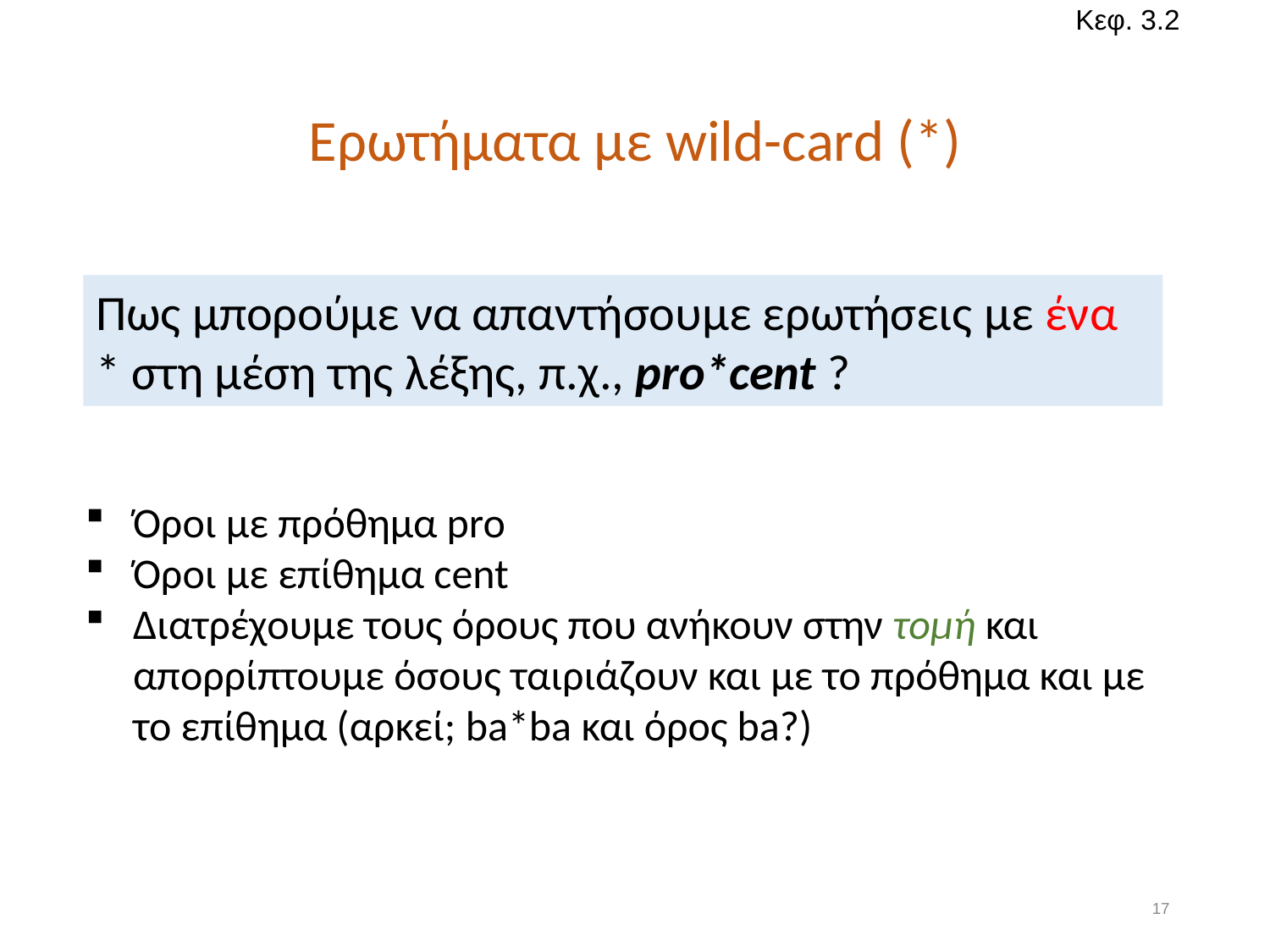

Κεφ. 3.2
# Ερωτήματα με wild-card (*)
Πως μπορούμε να απαντήσουμε ερωτήσεις με ένα * στη μέση της λέξης, π.χ., pro*cent ?
Όροι με πρόθημα pro
Όροι με επίθημα cent
Διατρέχουμε τους όρους που ανήκουν στην τομή και απορρίπτουμε όσους ταιριάζουν και με το πρόθημα και με το επίθημα (αρκεί; ba*ba και όρος ba?)
17